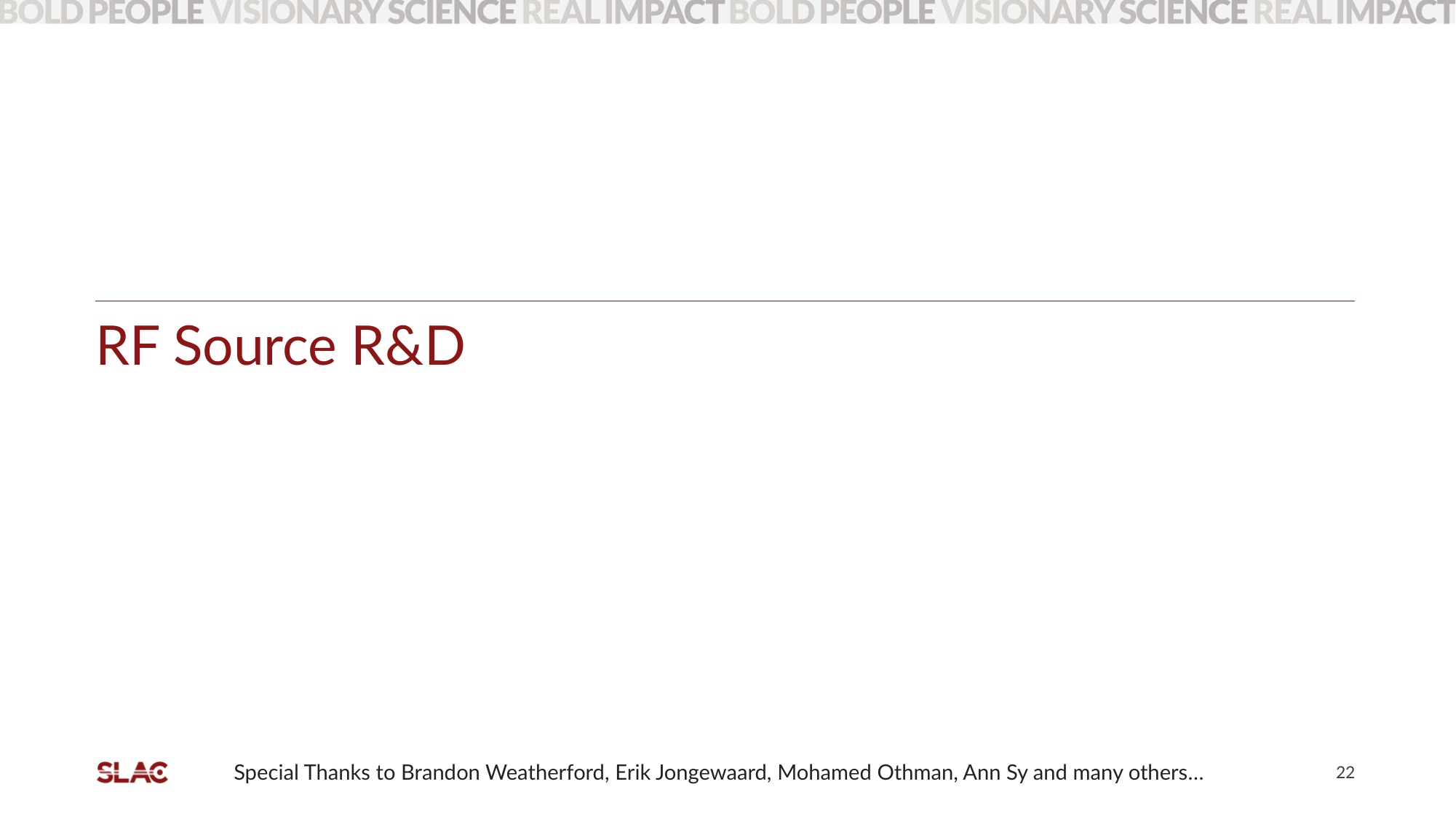

# RF Source R&D
22
Special Thanks to Brandon Weatherford, Erik Jongewaard, Mohamed Othman, Ann Sy and many others…